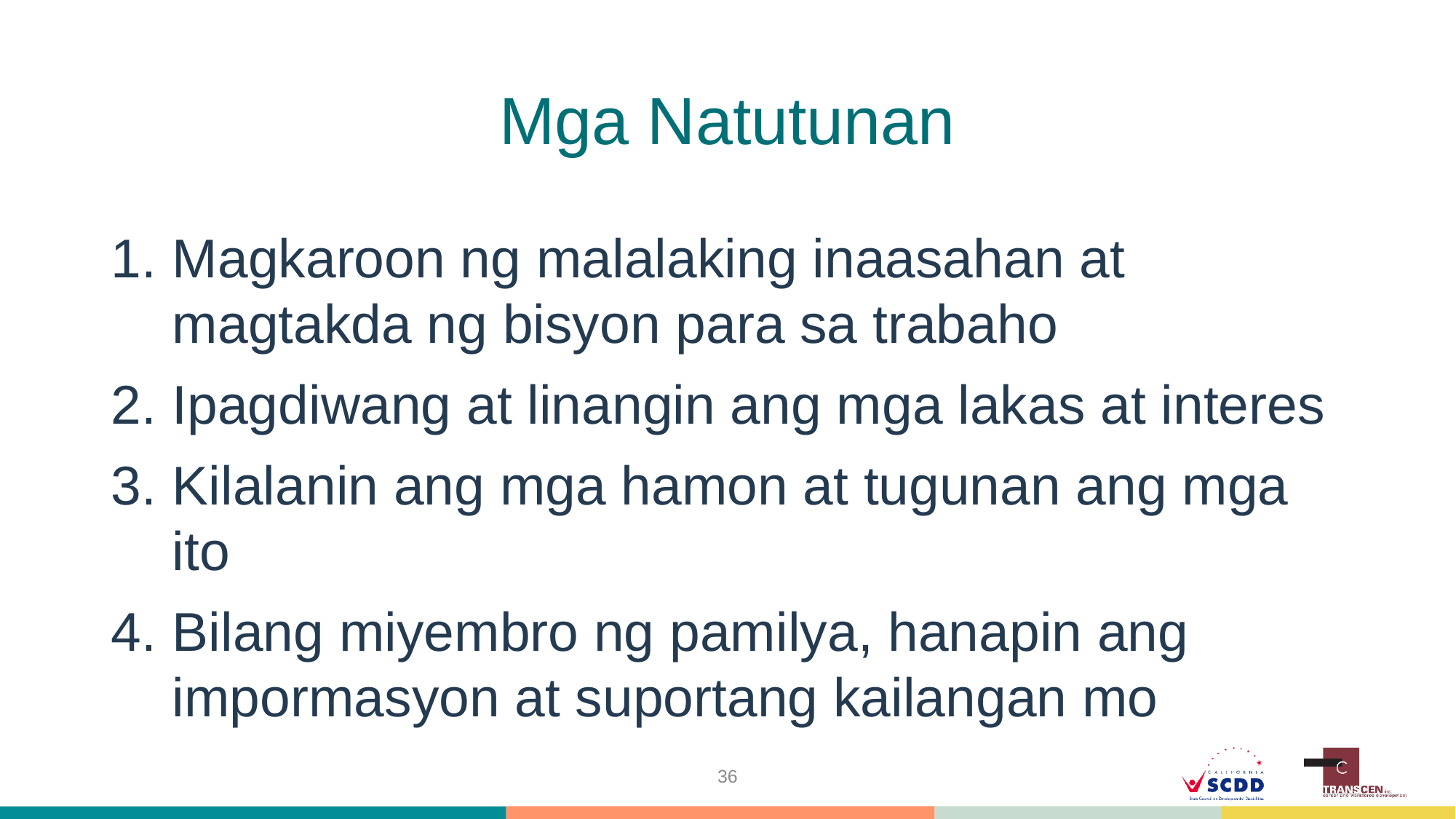

# Mga Natutunan
Magkaroon ng malalaking inaasahan at magtakda ng bisyon para sa trabaho
Ipagdiwang at linangin ang mga lakas at interes
Kilalanin ang mga hamon at tugunan ang mga ito
Bilang miyembro ng pamilya, hanapin ang impormasyon at suportang kailangan mo
36